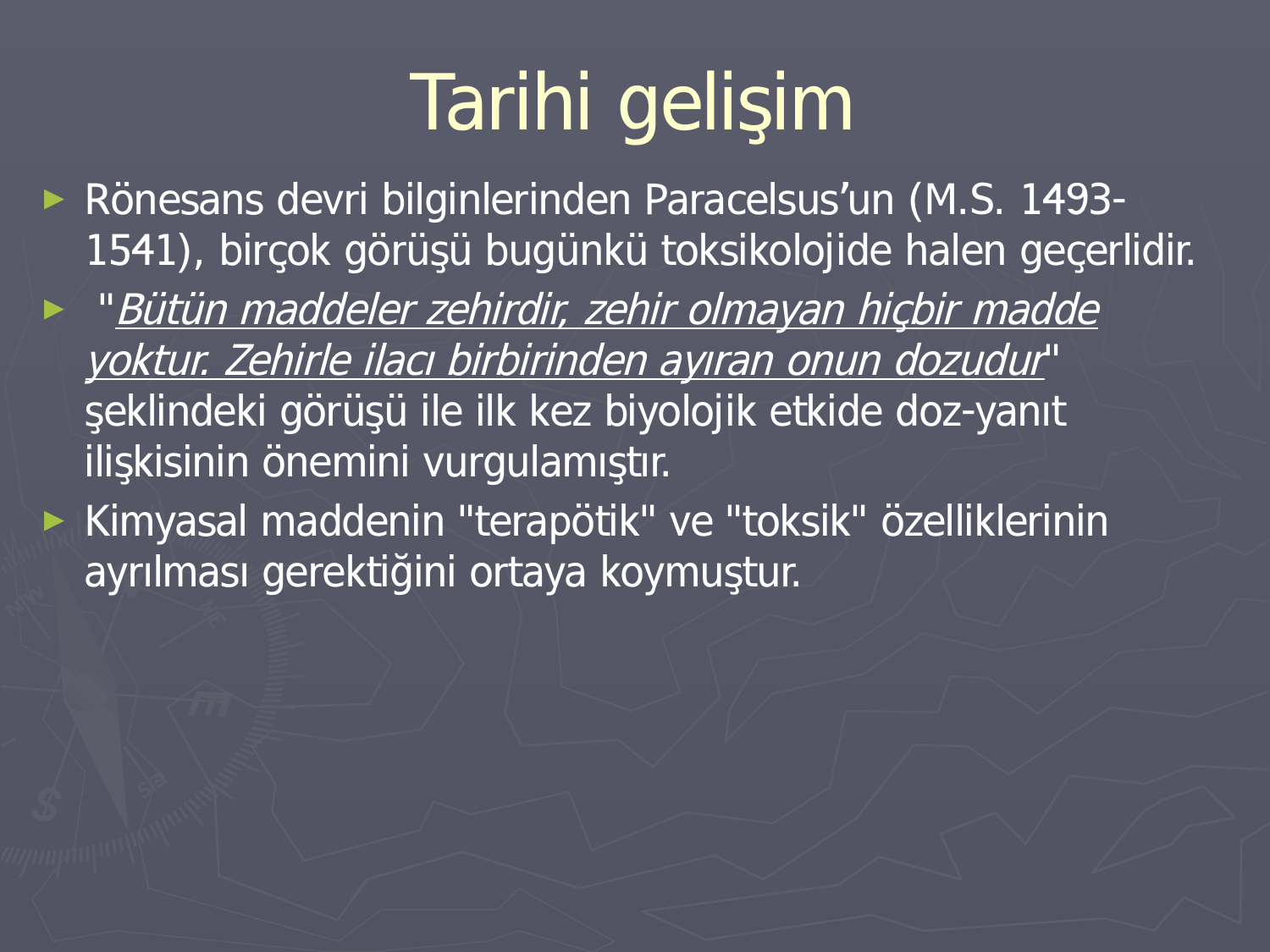

# Tarihi gelişim
Rönesans devri bilginlerinden Paracelsus’un (M.S. 1493-1541), birçok görüşü bugünkü toksikolojide halen geçerlidir.
 "Bütün maddeler zehirdir, zehir olmayan hiçbir madde yoktur. Zehirle ilacı birbirinden ayıran onun dozudur" şeklindeki görüşü ile ilk kez biyolojik etkide doz-yanıt ilişkisinin önemini vurgulamıştır.
Kimyasal maddenin "terapötik" ve "toksik" özelliklerinin ayrılması gerektiğini ortaya koymuştur.